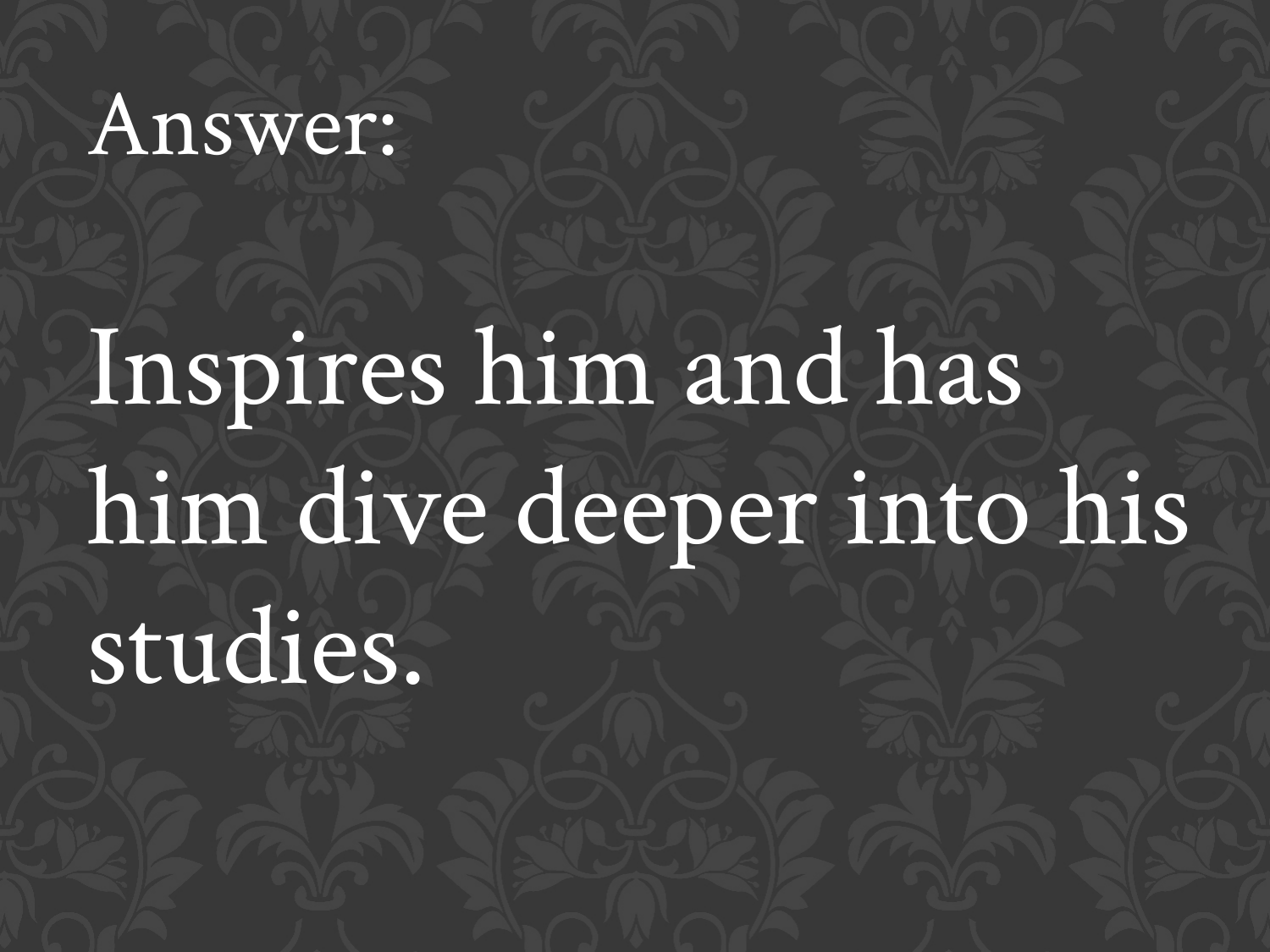

Answer:

Inspires him and has him dive deeper into his studies.